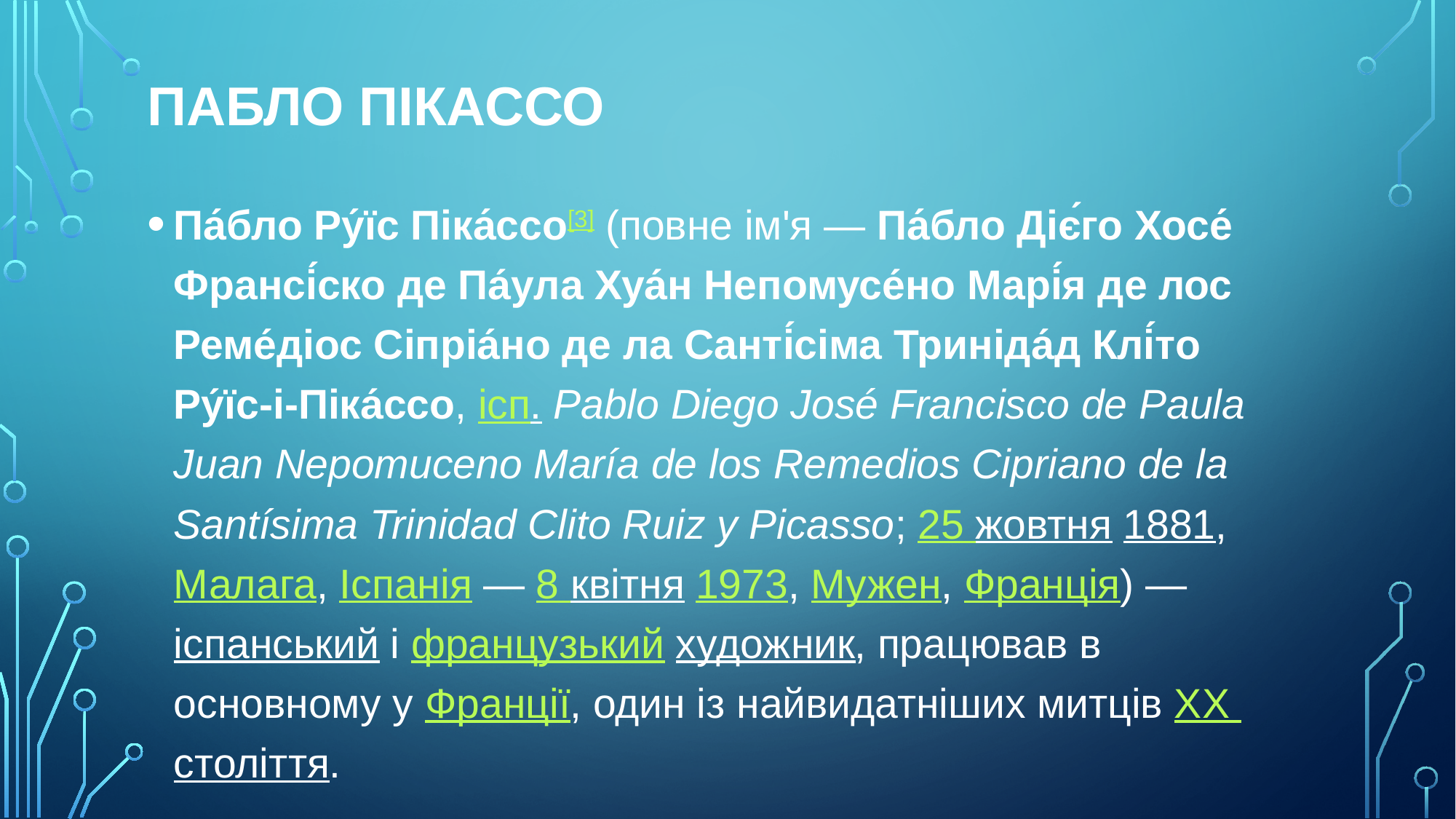

# Пабло пікассо
Па́бло Ру́їс Піка́ссо[3] (повне ім'я — Па́бло Діє́го Хосе́ Франсі́ско де Па́ула Хуа́н Непомусе́но Марі́я де лос Реме́діос Сіпріа́но де ла Санті́сіма Триніда́д Клі́то Ру́їс-і-Піка́ссо, ісп. Pablo Diego José Francisco de Paula Juan Nepomuceno María de los Remedios Cipriano de la Santísima Trinidad Clito Ruiz y Picasso; 25 жовтня 1881, Малага, Іспанія — 8 квітня 1973, Мужен, Франція) — іспанський і французький художник, працював в основному у Франції, один із найвидатніших митців XX століття.